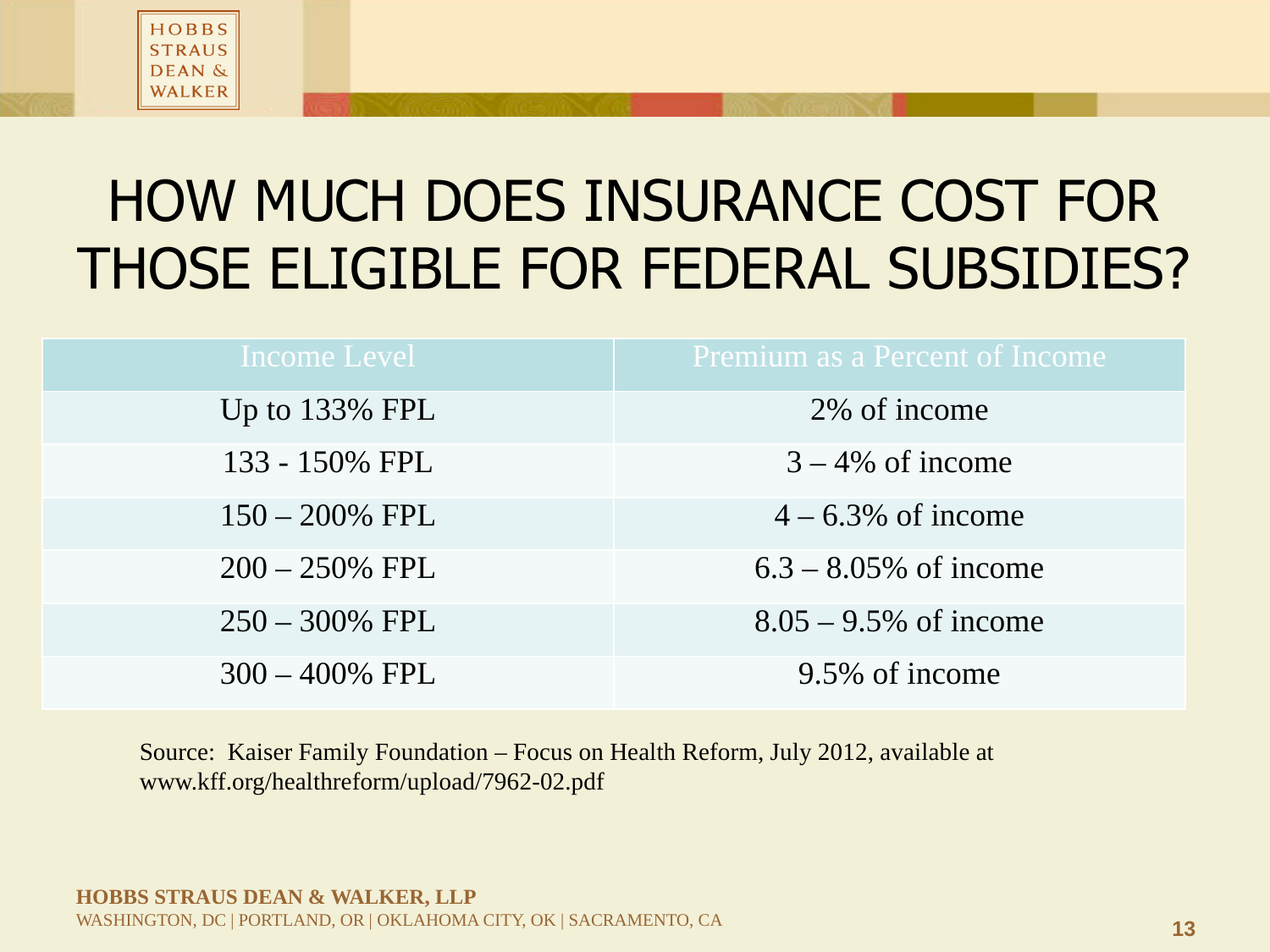

# How Much Does Insurance Cost for Those Eligible for Federal Subsidies?

| Income Level | Premium as a Percent of Income |
| --- | --- |
| Up to 133% FPL | 2% of income |
| 133 - 150% FPL | 3 – 4% of income |
| 150 – 200% FPL | 4 – 6.3% of income |
| 200 – 250% FPL | 6.3 – 8.05% of income |
| 250 – 300% FPL | 8.05 – 9.5% of income |
| 300 – 400% FPL | 9.5% of income |
Source:  Kaiser Family Foundation – Focus on Health Reform, July 2012, available at www.kff.org/healthreform/upload/7962-02.pdf